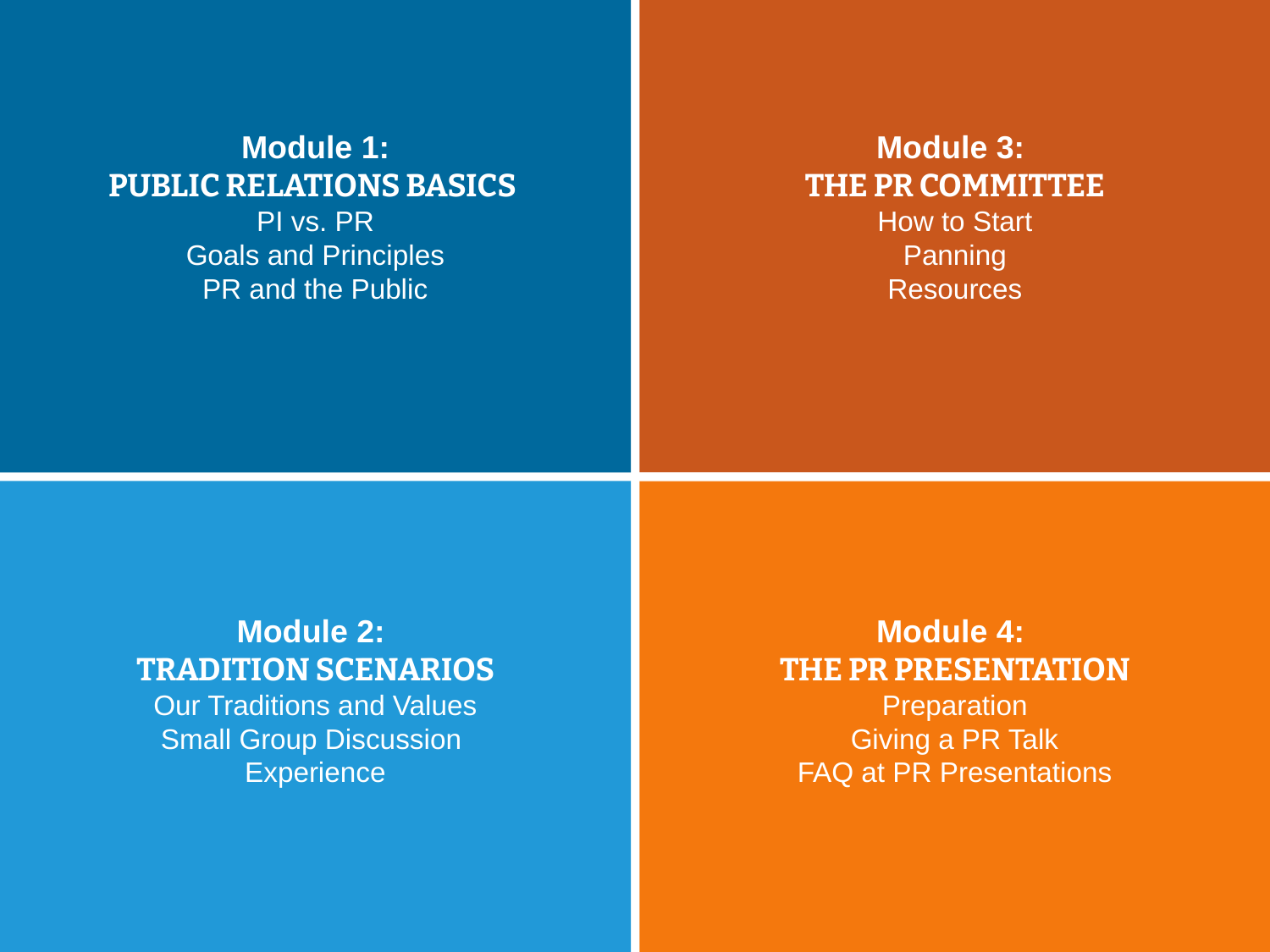

Module 3:
THE PR COMMITTEE
How to Start
Panning
Resources

Module 1:
PUBLIC RELATIONS BASICS
PI vs. PR
Goals and Principles
PR and the Public

Module 2:
TRADITION SCENARIOS
Our Traditions and Values
Small Group Discussion
Experience

Module 4:
THE PR PRESENTATION
Preparation
Giving a PR Talk
FAQ at PR Presentations